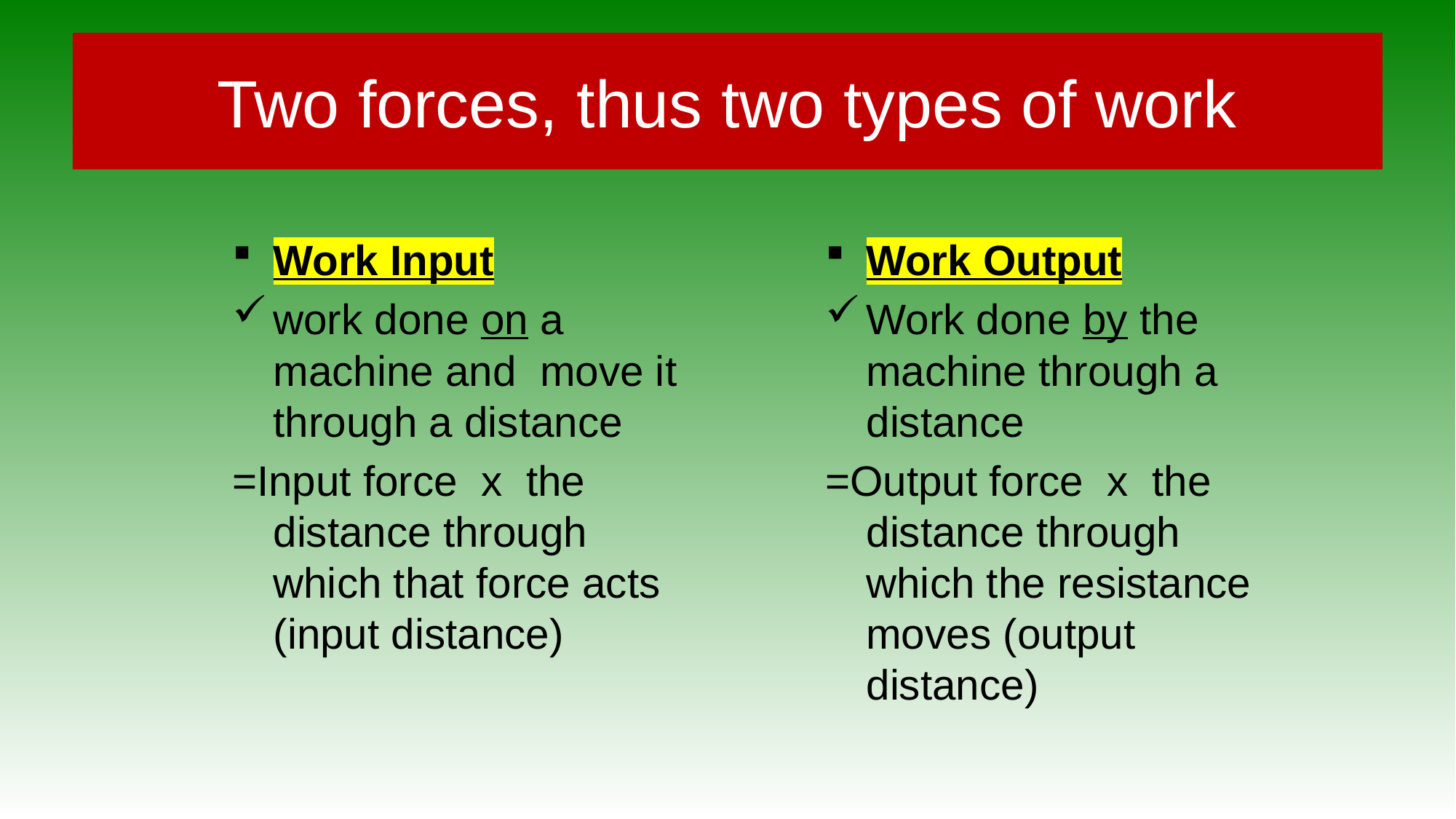

# Two forces, thus two types of work
Work Input
work done on a machine and  move it through a distance
=Input force  x  the distance through which that force acts (input distance)
Work Output
Work done by the machine through a distance
=Output force  x  the distance through which the resistance moves (output distance)